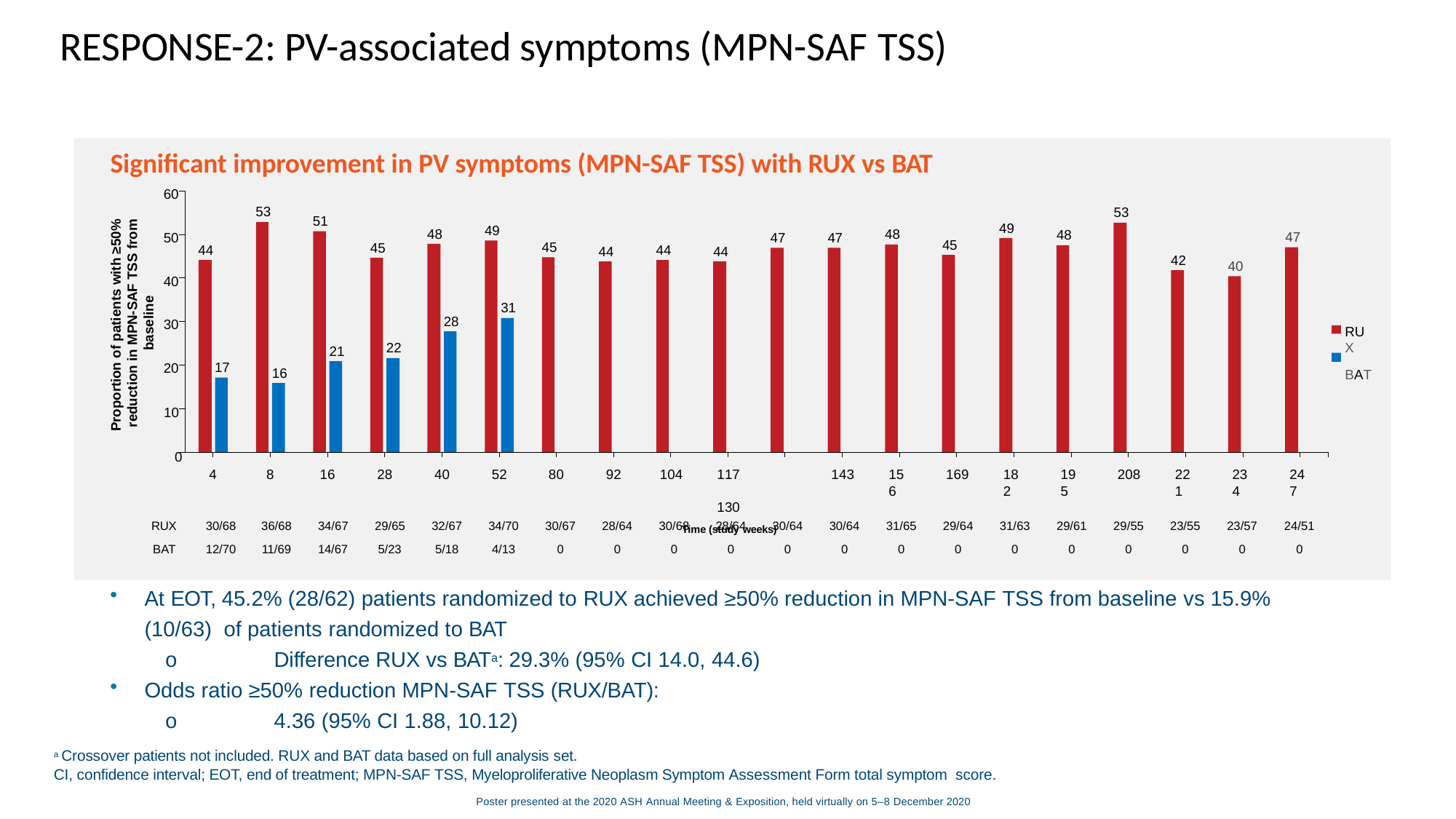

# RESPONSE-2: PV-associated symptoms (MPN-SAF TSS)

Significant improvement in PV symptoms (MPN-SAF TSS) with RUX vs BAT
60

53
53
51
49
Proportion of patients with ≥50%  reduction in MPN-SAF TSS from  baseline
49
48
48
48
47
50
47
47
45
45
45
44
44
44
44
42
40
40
31
28
30
RUX
BAT

22
21
17
20
16
10

0
4
8
16
28
40
52
80
92
104
117	130
Time (study weeks)
143
156
169
182
195
208
221
234
247
| RUX | 30/68 | 36/68 | 34/67 | 29/65 | 32/67 | 34/70 | 30/67 | 28/64 | 30/68 | 28/64 | 30/64 | 30/64 | 31/65 | 29/64 | 31/63 | 29/61 | 29/55 | 23/55 | 23/57 | 24/51 |
| --- | --- | --- | --- | --- | --- | --- | --- | --- | --- | --- | --- | --- | --- | --- | --- | --- | --- | --- | --- | --- |
| BAT | 12/70 | 11/69 | 14/67 | 5/23 | 5/18 | 4/13 | 0 | 0 | 0 | 0 | 0 | 0 | 0 | 0 | 0 | 0 | 0 | 0 | 0 | 0 |
At EOT, 45.2% (28/62) patients randomized to RUX achieved ≥50% reduction in MPN-SAF TSS from baseline vs 15.9% (10/63)  of patients randomized to BAT
o	Difference RUX vs BATa: 29.3% (95% CI 14.0, 44.6)
Odds ratio ≥50% reduction MPN-SAF TSS (RUX/BAT):
o	4.36 (95% CI 1.88, 10.12)
a Crossover patients not included. RUX and BAT data based on full analysis set.
CI, confidence interval; EOT, end of treatment; MPN-SAF TSS, Myeloproliferative Neoplasm Symptom Assessment Form total symptom score.
Poster presented at the 2020 ASH Annual Meeting & Exposition, held virtually on 5–8 December 2020